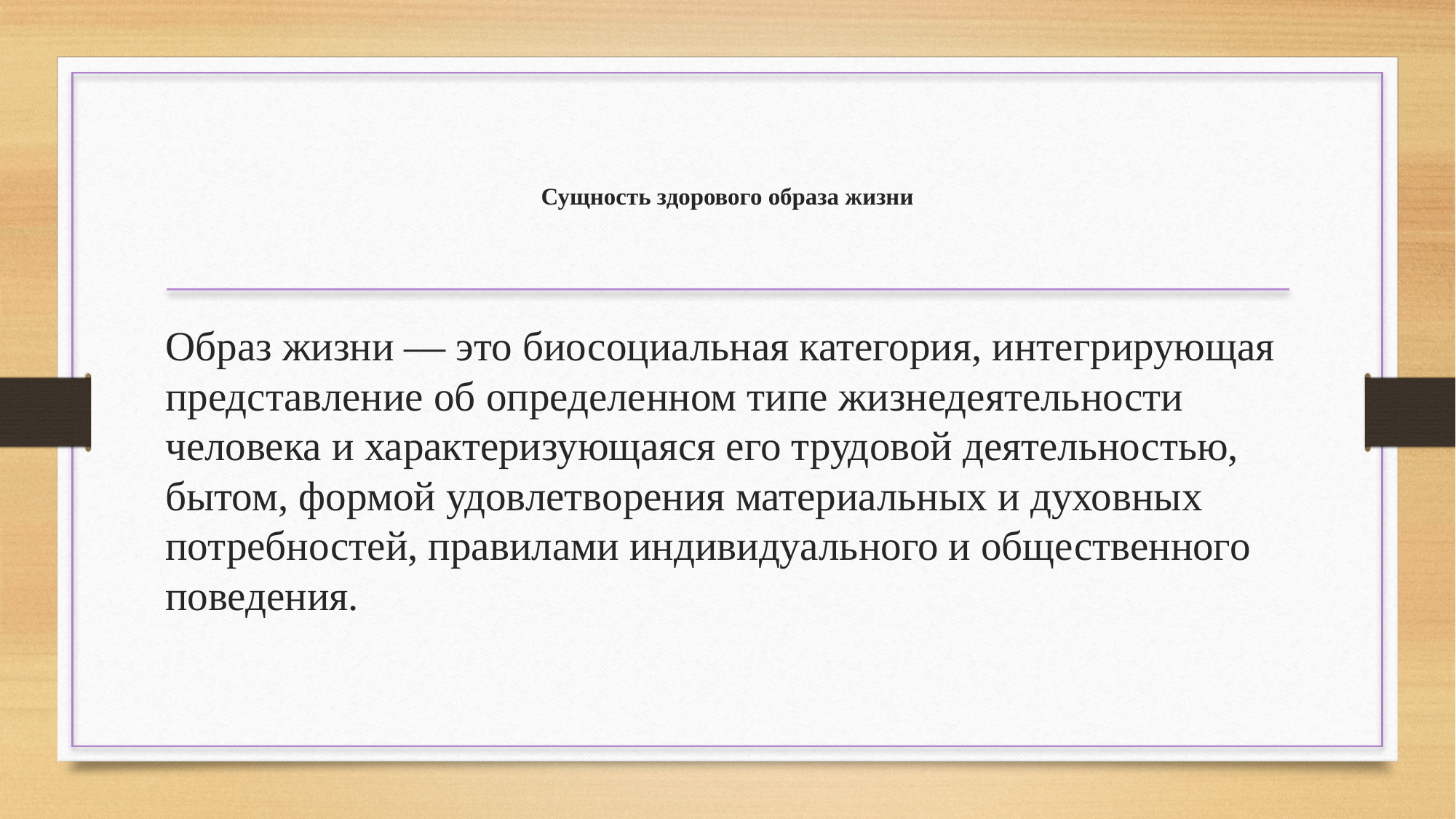

# Сущность здорового образа жизни
Образ жизни — это биосоциальная категория, интегрирующая представление об определенном типе жизнедеятельности человека и характеризующаяся его трудовой деятельностью, бытом, формой удовлетворения материальных и духовных потребностей, правилами индивидуального и общественного поведения.